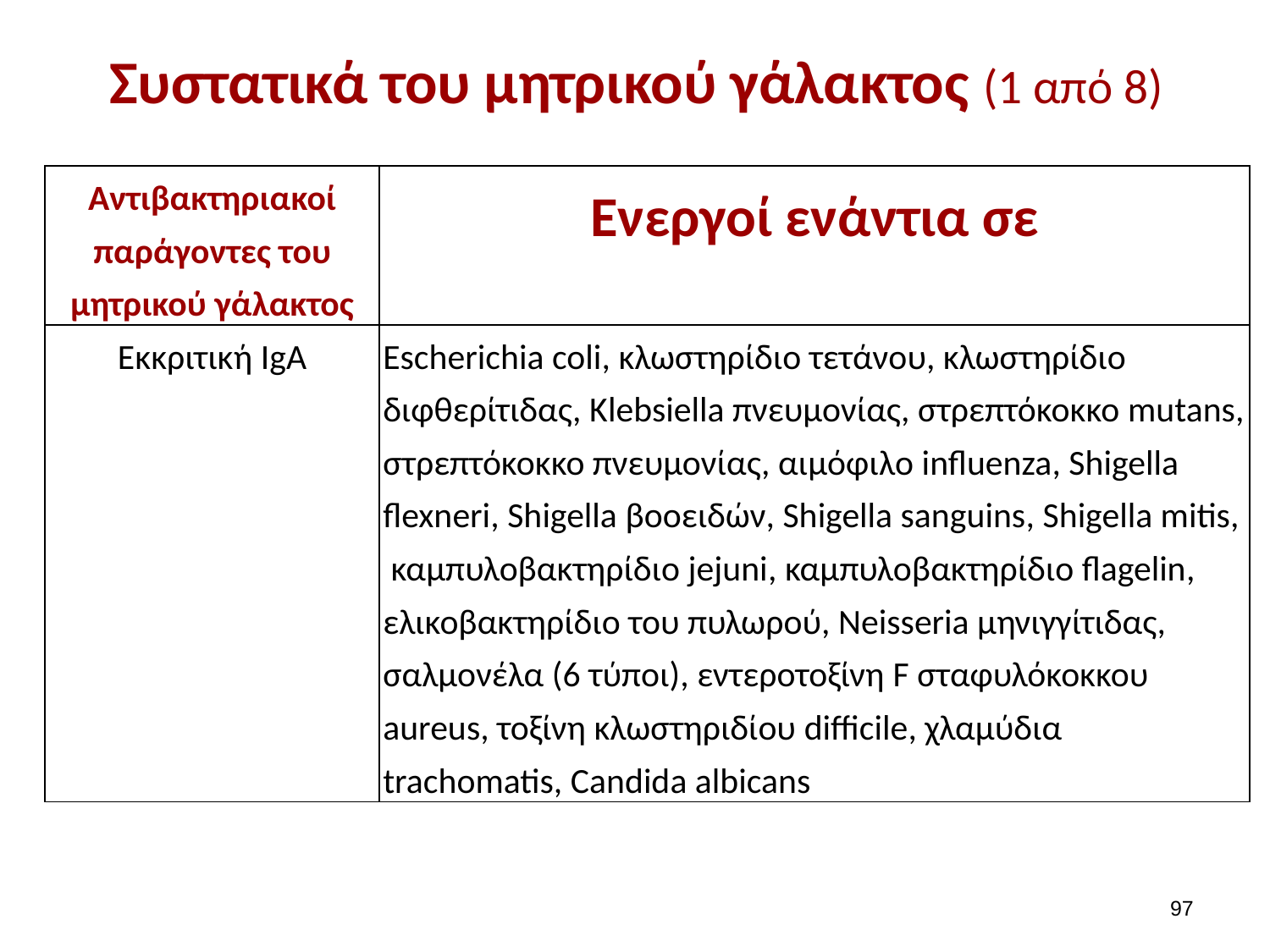

# Συστατικά του μητρικού γάλακτος (1 από 8)
| Αντιβακτηριακοί παράγοντες του μητρικού γάλακτος | Ενεργοί ενάντια σε |
| --- | --- |
| Εκκριτική IgA | Escherichia coli, κλωστηρίδιο τετάνου, κλωστηρίδιο διφθερίτιδας, Κlebsiella πνευμονίας, στρεπτόκοκκο mutans, στρεπτόκοκκο πνευμονίας, αιμόφιλο influenza, Shigella flexneri, Shigella βοοειδών, Shigella sanguins, Shigella mitis, καμπυλοβακτηρίδιο jejuni, καμπυλοβακτηρίδιο flagelin, ελικοβακτηρίδιο του πυλωρού, Neisseria μηνιγγίτιδας, σαλμονέλα (6 τύποι), εντεροτοξίνη F σταφυλόκοκκου aureus, τοξίνη κλωστηριδίου difficile, χλαμύδια trachomatis, Candida albicans |
97